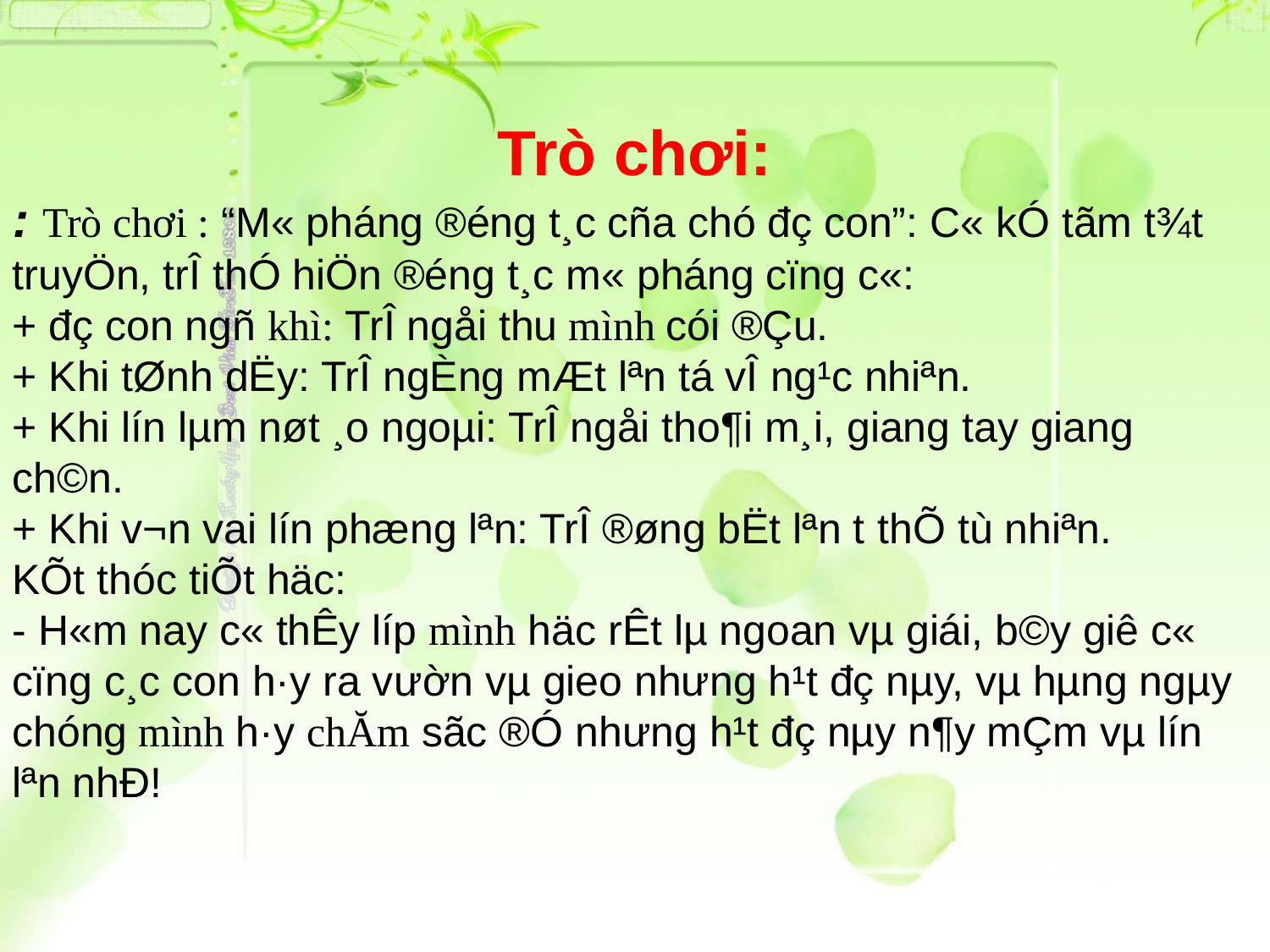

Trò chơi:
: Trò chơi : “M« pháng ®éng t¸c cña chó đç con”: C« kÓ tãm t¾t truyÖn, trÎ thÓ hiÖn ®éng t¸c m« pháng cïng c«:
+ đç con ngñ khì: TrÎ ngåi thu mình cói ®Çu.
+ Khi tØnh dËy: TrÎ ngÈng mÆt lªn tá vÎ ng¹c nhiªn.
+ Khi lín lµm nøt ¸o ngoµi: TrÎ ngåi tho¶i m¸i, giang tay giang ch©n.
+ Khi v­¬n vai lín phæng lªn: TrÎ ®øng bËt lªn t­ thÕ tù nhiªn.
KÕt thóc tiÕt häc:
- H«m nay c« thÊy líp mình häc rÊt lµ ngoan vµ giái, b©y giê c« cïng c¸c con h·y ra v­ườn vµ gieo nhưng h¹t đç nµy, vµ hµng ngµy chóng mình h·y chĂm sãc ®Ó nhưng h¹t đç nµy n¶y mÇm vµ lín lªn nhÐ!